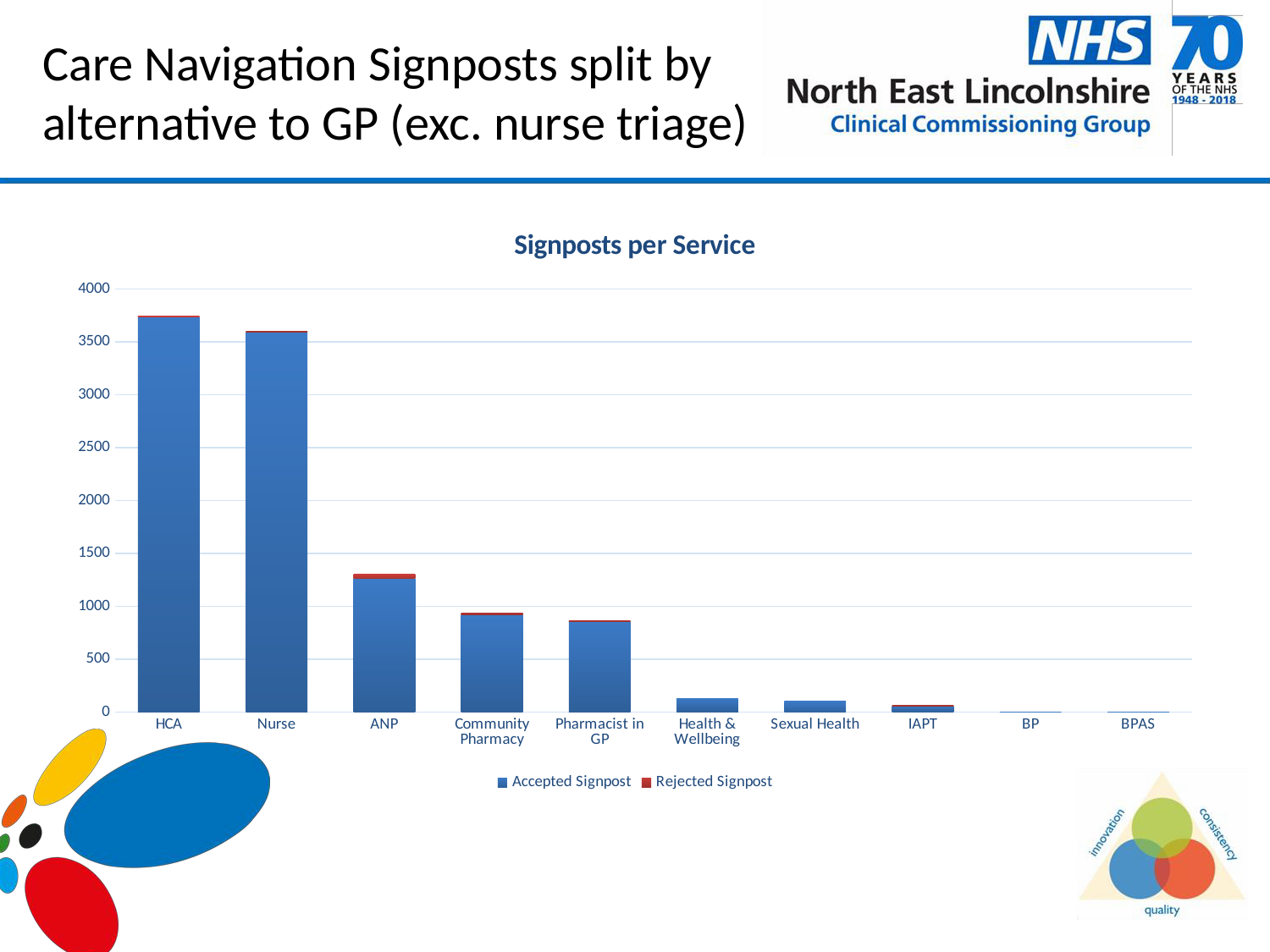

# Care Navigation Signposts split by alternative to GP (exc. nurse triage)

### Chart:

| Category | Accepted Signpost | Rejected Signpost |
|---|---|---|
| HCA | 3739.0 | 5.0 |
| Nurse | 3595.0 | 9.0 |
| ANP | 1267.0 | 33.0 |
| Community Pharmacy | 922.0 | 13.0 |
| Pharmacist in GP | 855.0 | 9.0 |
| Health & Wellbeing | 124.0 | None |
| Sexual Health | 99.0 | None |
| IAPT | 55.0 | 11.0 |
| BP | 2.0 | None |
| BPAS | 1.0 | None |